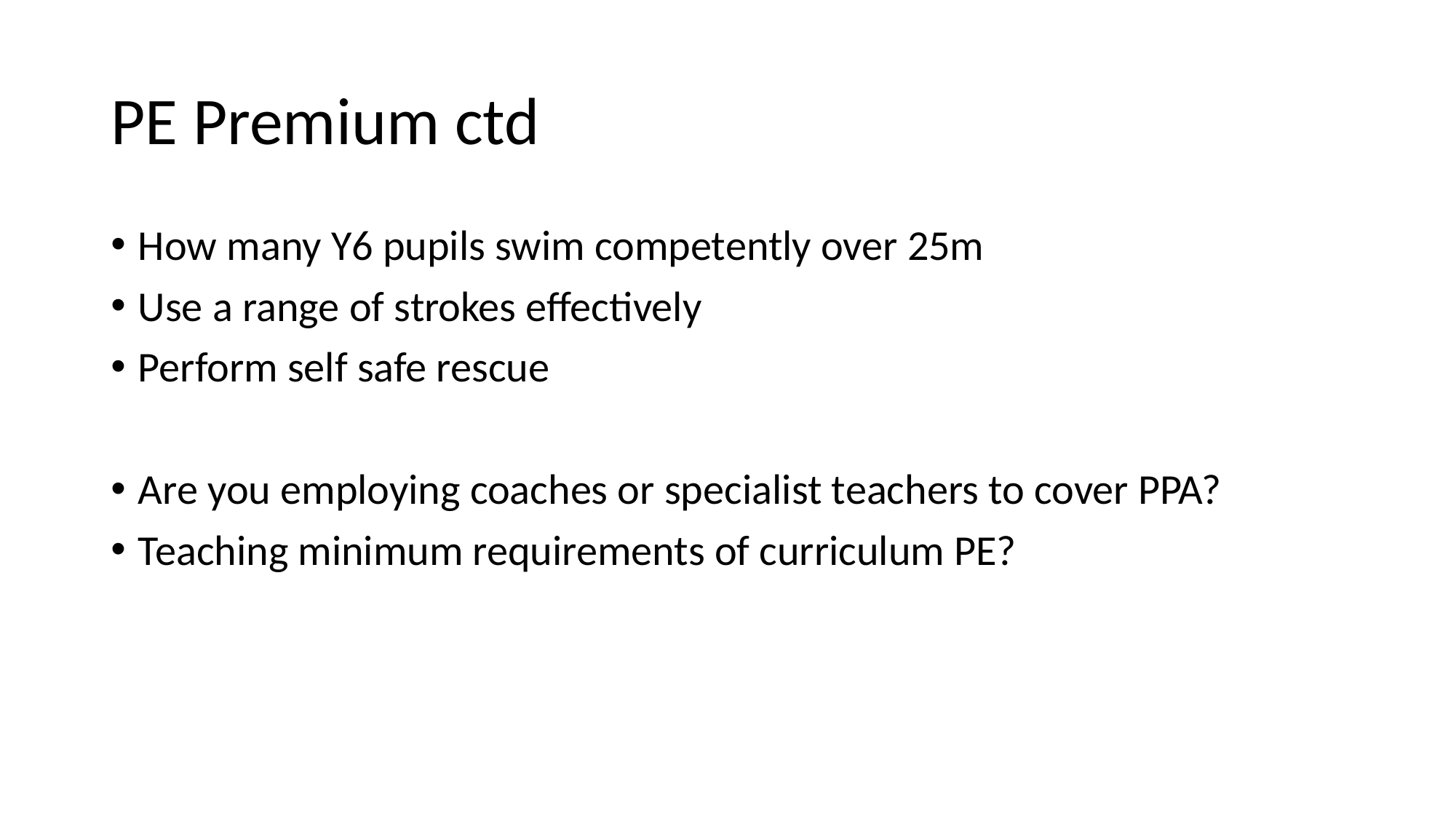

# PE Premium ctd
How many Y6 pupils swim competently over 25m
Use a range of strokes effectively
Perform self safe rescue

Are you employing coaches or specialist teachers to cover PPA?
Teaching minimum requirements of curriculum PE?